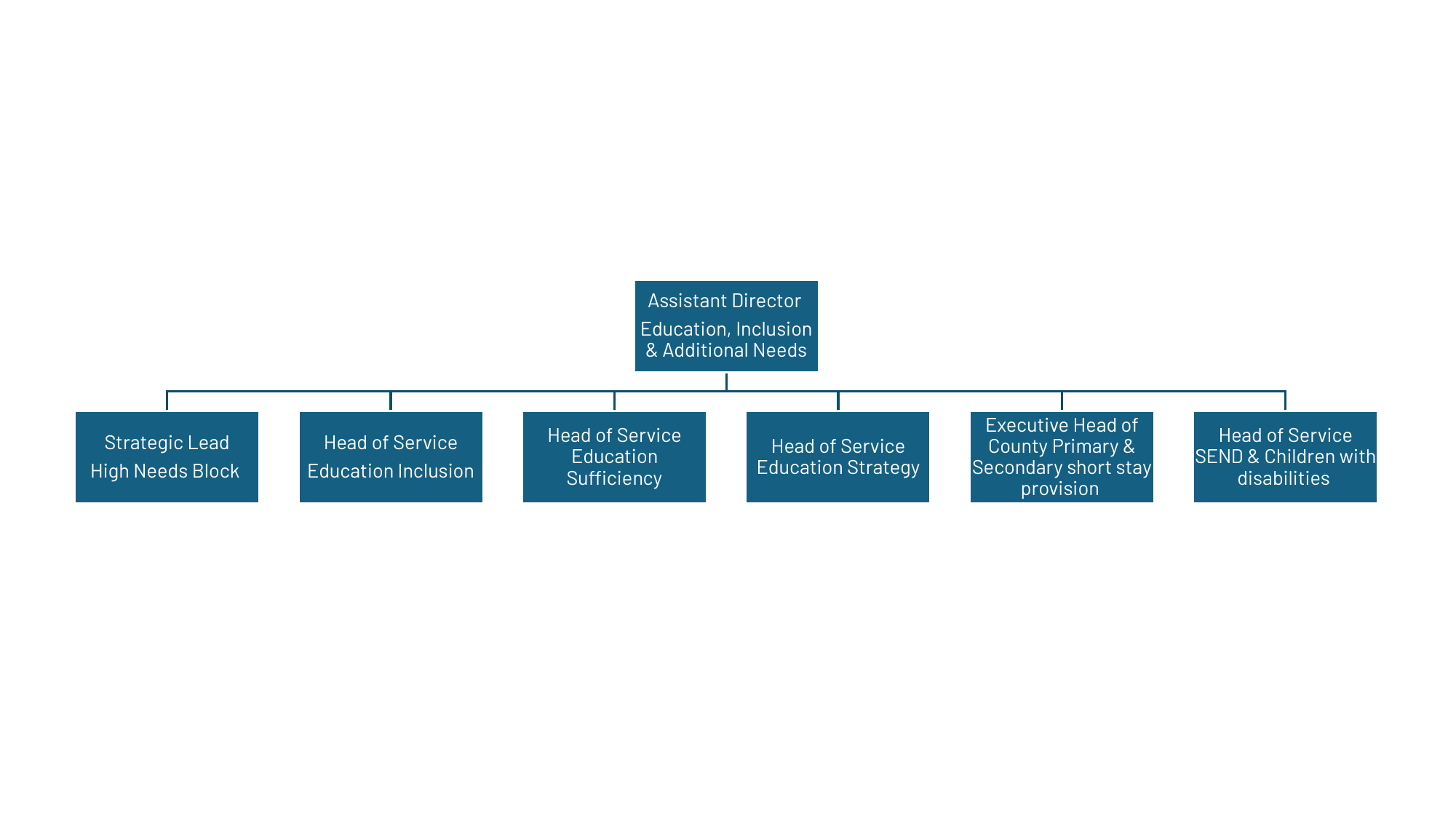

Assistant Director
Education, Inclusion & Additional Needs
Strategic Lead
High Needs Block
Head of Service
Education Inclusion
Head of Service Education Sufficiency
Head of Service Education Strategy
Executive Head of County Primary & Secondary short stay provision
Head of Service SEND & Children with disabilities